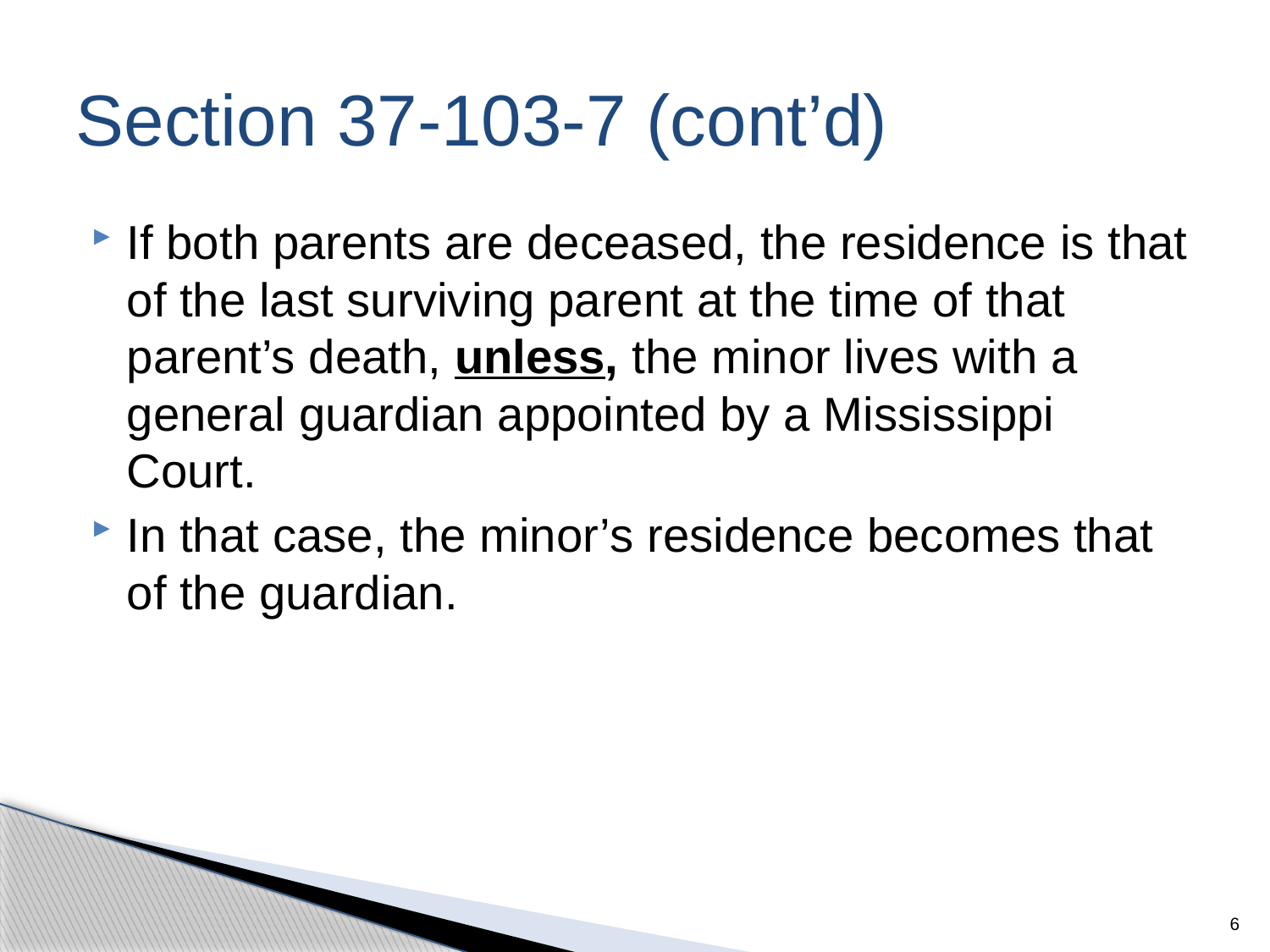

# Section 37-103-7 (cont’d)
If both parents are deceased, the residence is that of the last surviving parent at the time of that parent’s death, unless, the minor lives with a general guardian appointed by a Mississippi Court.
In that case, the minor’s residence becomes that of the guardian.
6